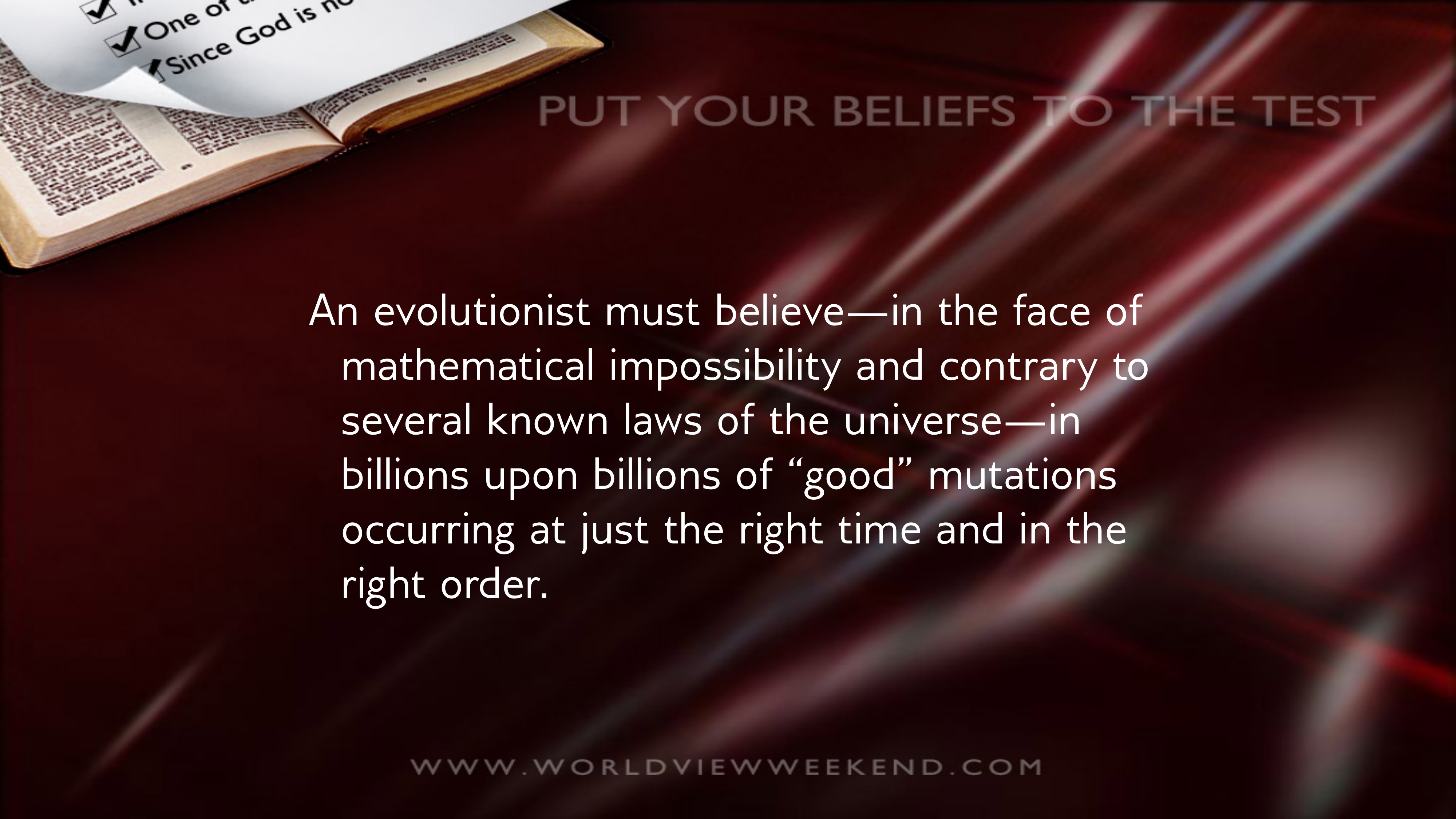

An evolutionist must believe—in the face of mathematical impossibility and contrary to several known laws of the universe—in billions upon billions of “good” mutations occurring at just the right time and in the right order.